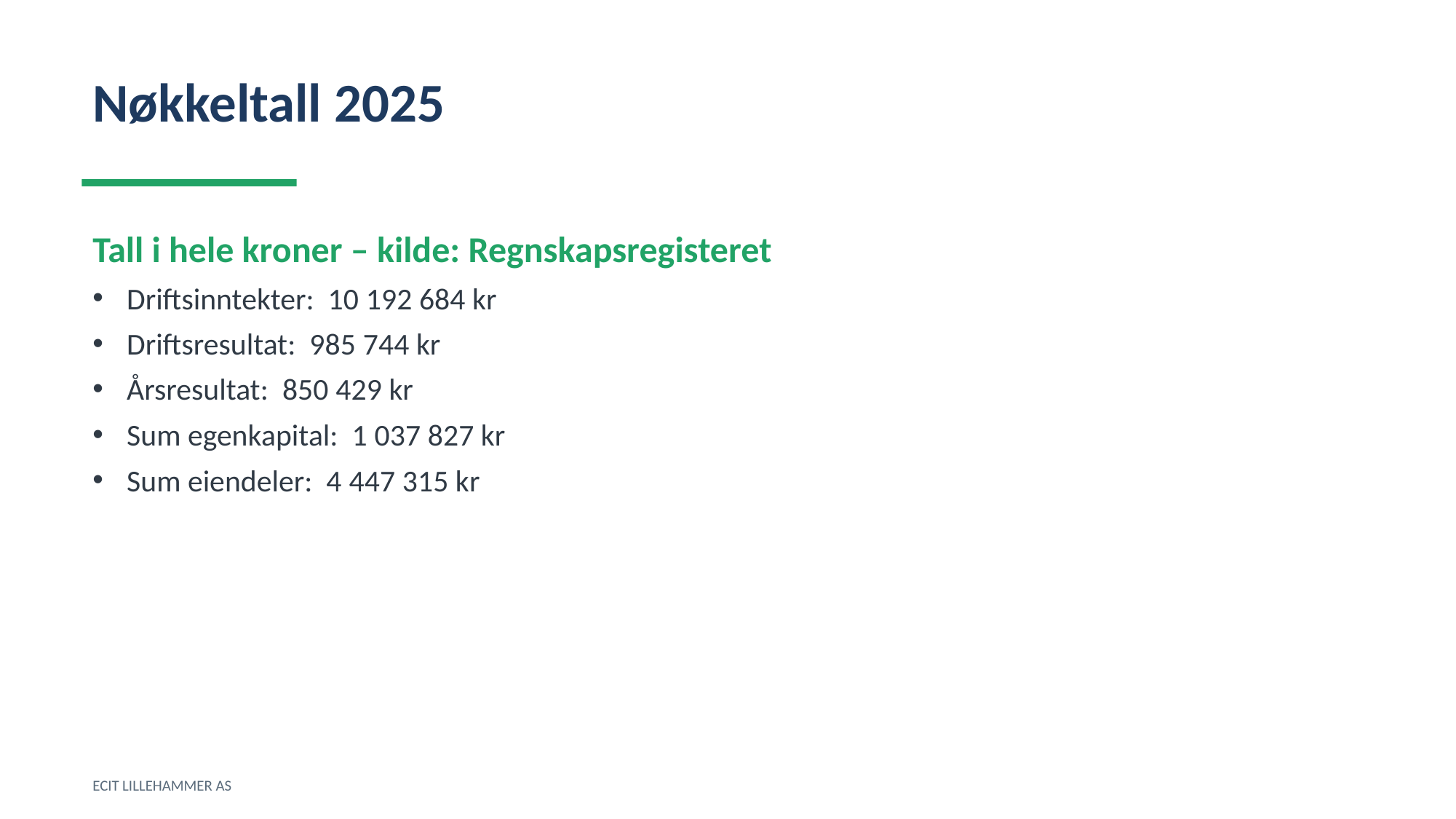

Nøkkeltall 2025

Tall i hele kroner – kilde: Regnskapsregisteret
Driftsinntekter:  10 192 684 kr
Driftsresultat:  985 744 kr
Årsresultat:  850 429 kr
Sum egenkapital:  1 037 827 kr
Sum eiendeler:  4 447 315 kr
ECIT LILLEHAMMER AS